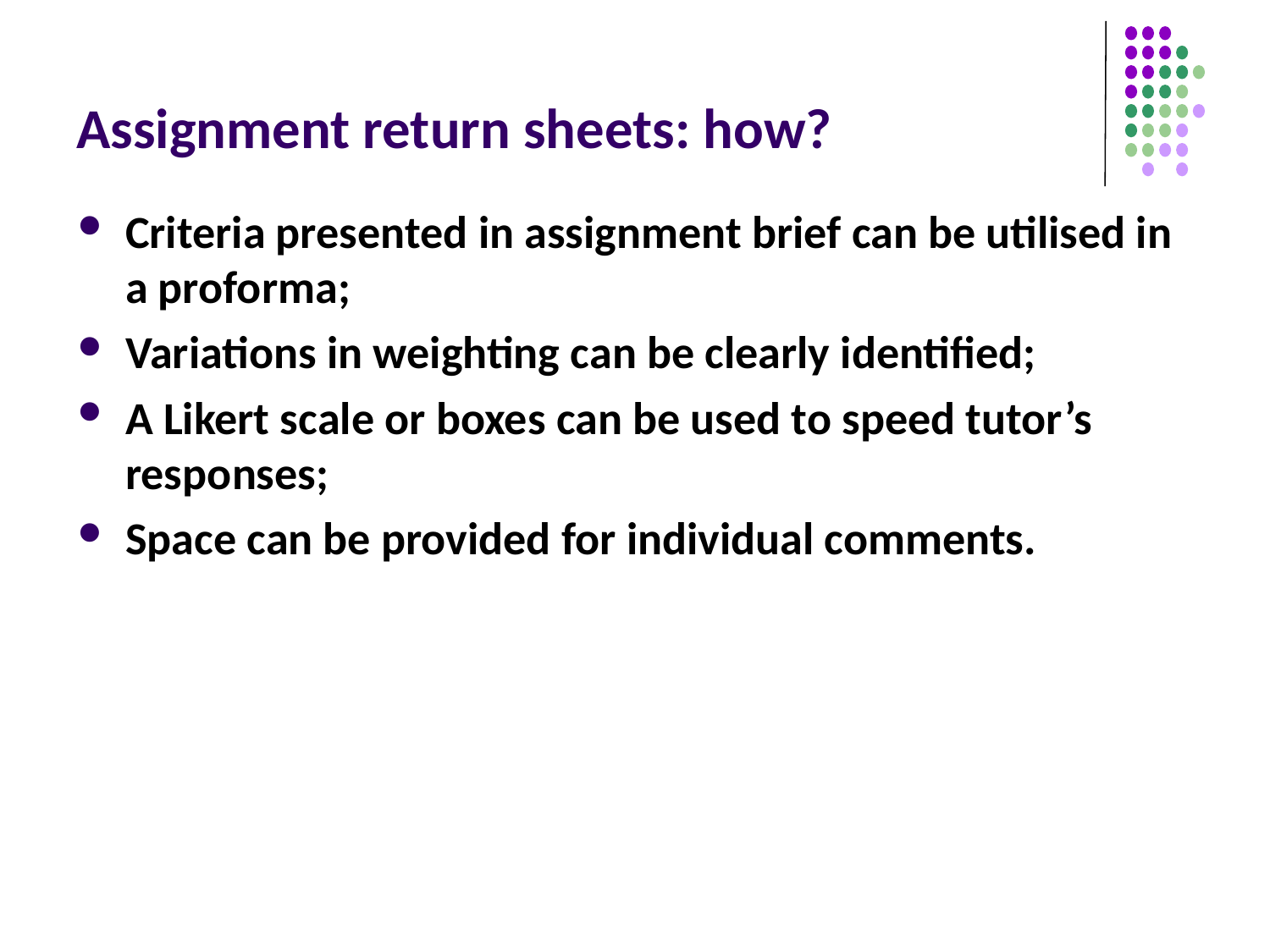

# Assignment return sheets: how?
Criteria presented in assignment brief can be utilised in a proforma;
Variations in weighting can be clearly identified;
A Likert scale or boxes can be used to speed tutor’s responses;
Space can be provided for individual comments.